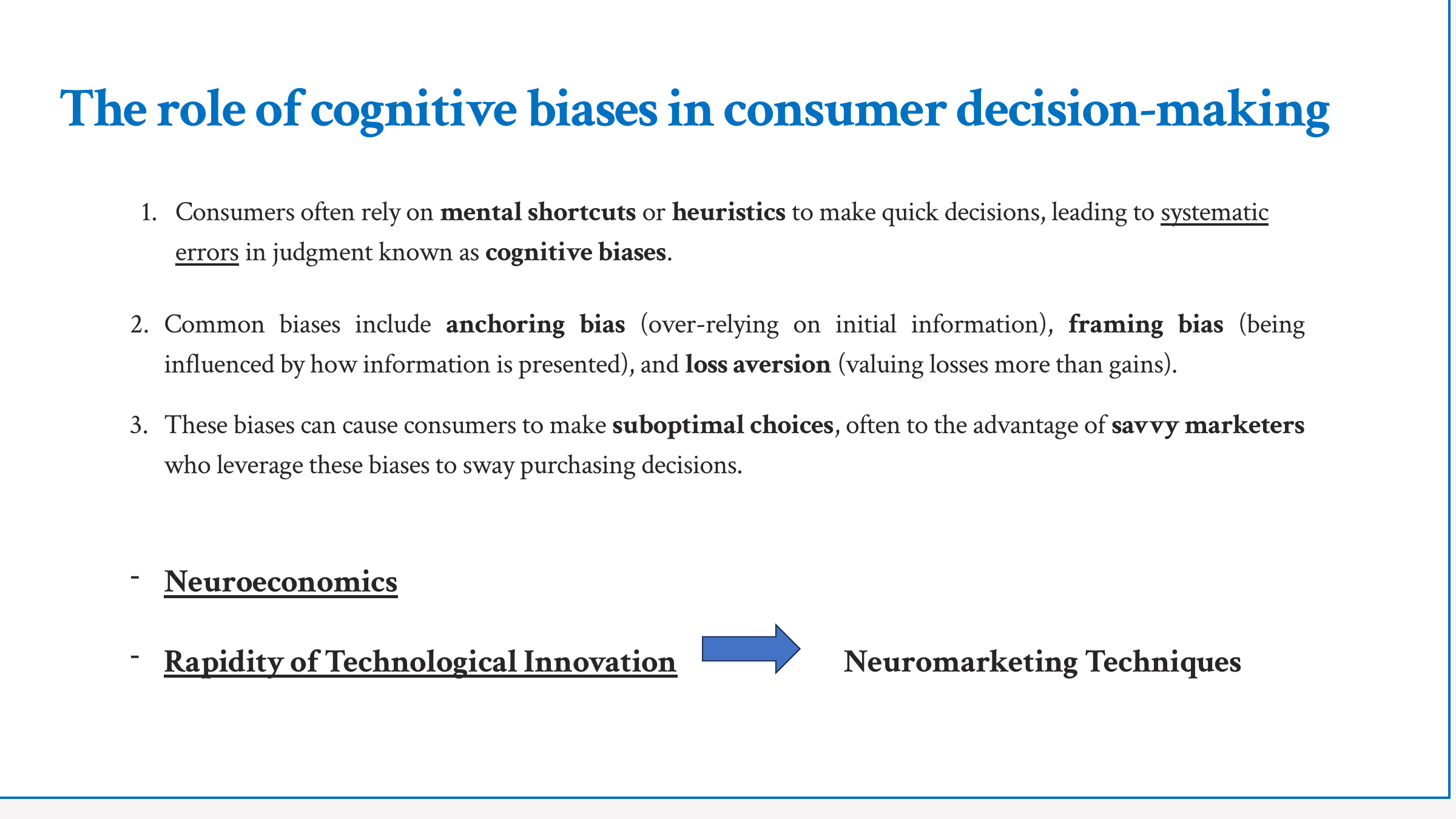

The role of cognitive biases in consumer decision-making
Consumers often rely on mental shortcuts or heuristics to make quick decisions, leading to systematic errors in judgment known as cognitive biases.
Common biases include anchoring bias (over-relying on initial information), framing bias (being influenced by how information is presented), and loss aversion (valuing losses more than gains).
These biases can cause consumers to make suboptimal choices, often to the advantage of savvy marketers who leverage these biases to sway purchasing decisions.

Neuroeconomics

Rapidity of Technological Innovation		      Neuromarketing Techniques